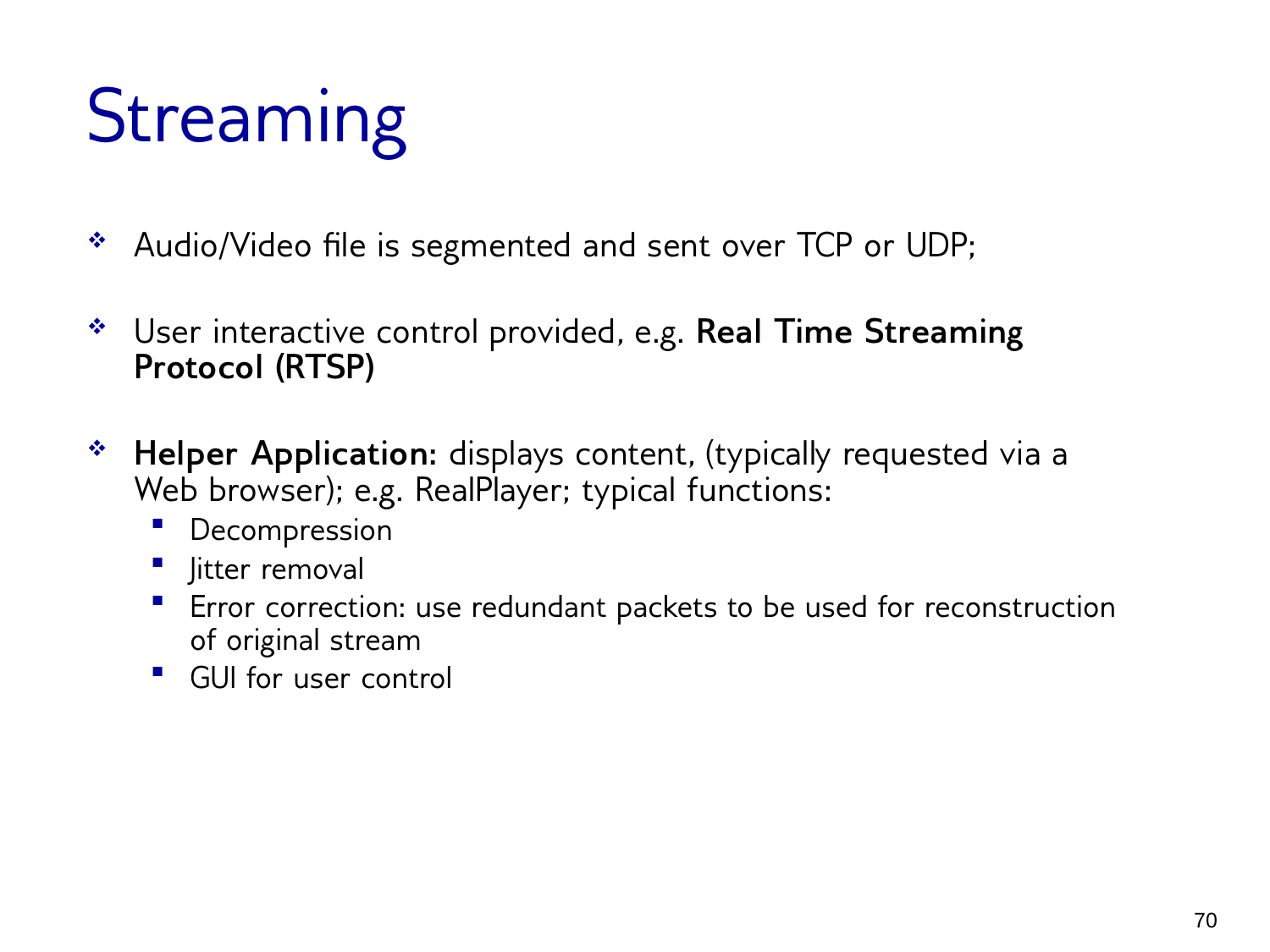

# Streaming
Audio/Video file is segmented and sent over TCP or UDP;

User interactive control provided, e.g. Real Time Streaming Protocol (RTSP)

Helper Application: displays content, (typically requested via a Web browser); e.g. RealPlayer; typical functions:
Decompression
Jitter removal
Error correction: use redundant packets to be used for reconstruction of original stream
GUI for user control

70